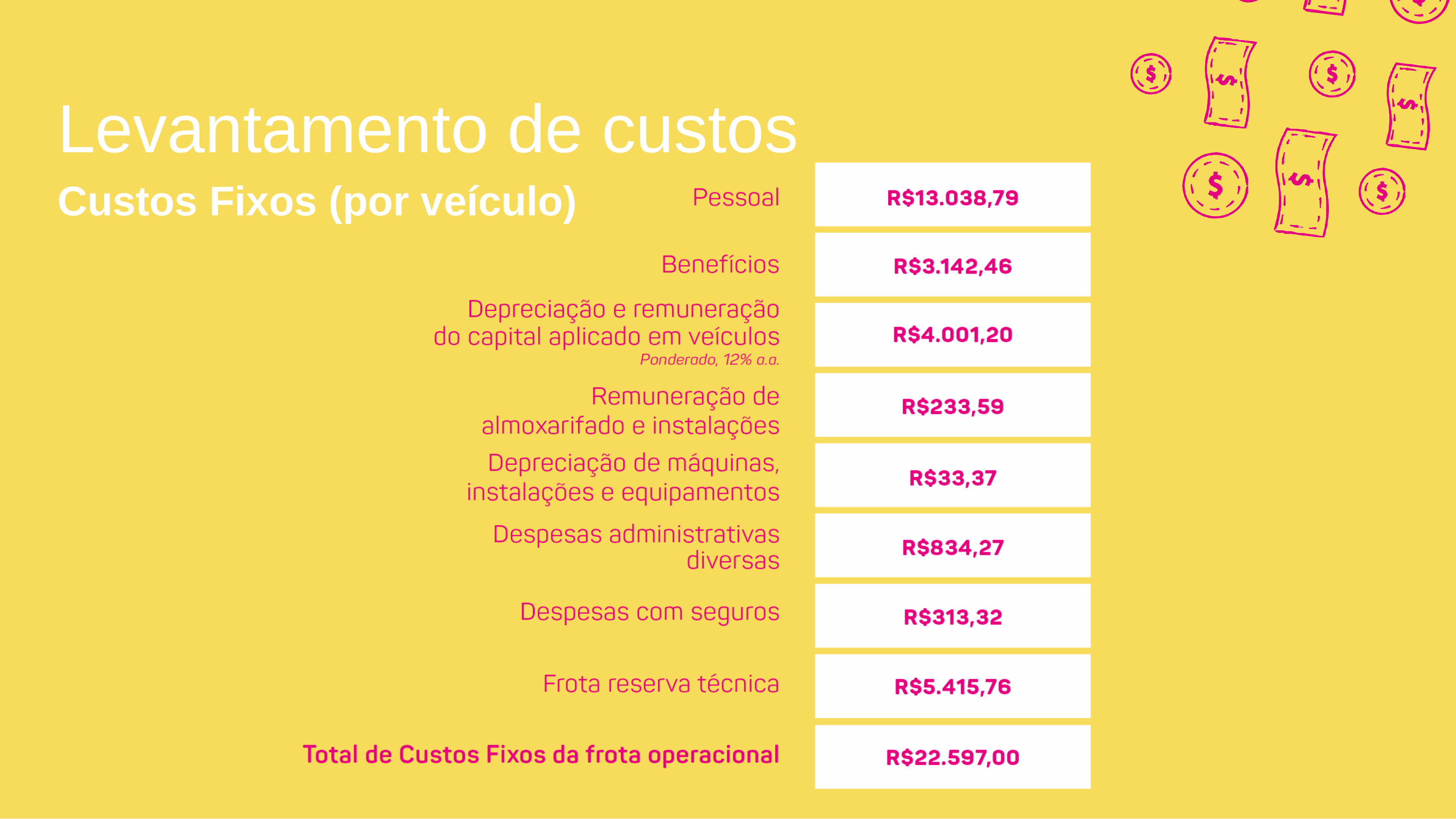

# Levantamento de custos
Custos Fixos (por veículo)